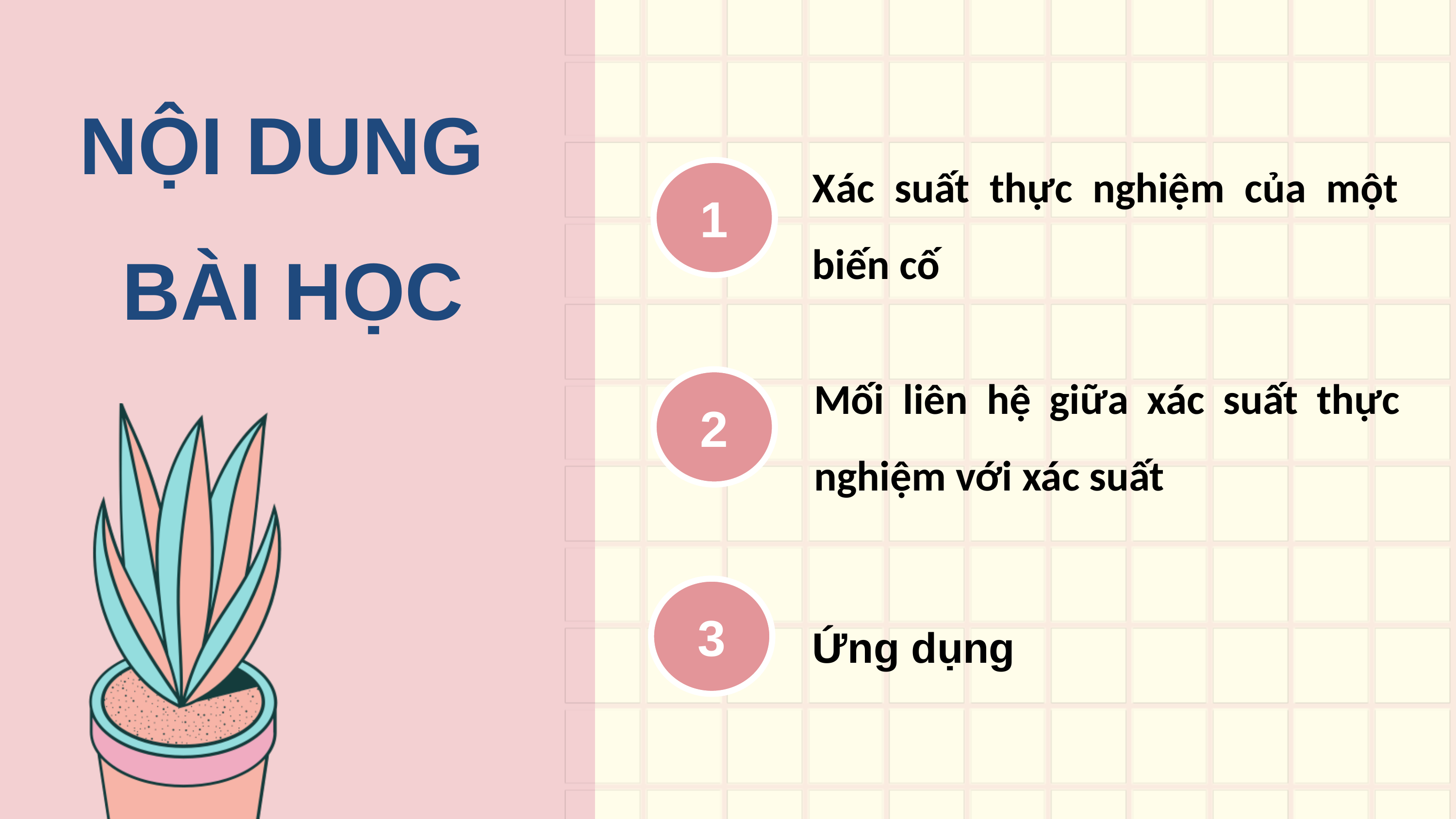

NỘI DUNG
BÀI HỌC
Xác suất thực nghiệm của một biến cố
1
Mối liên hệ giữa xác suất thực nghiệm với xác suất
2

3
Ứng dụng